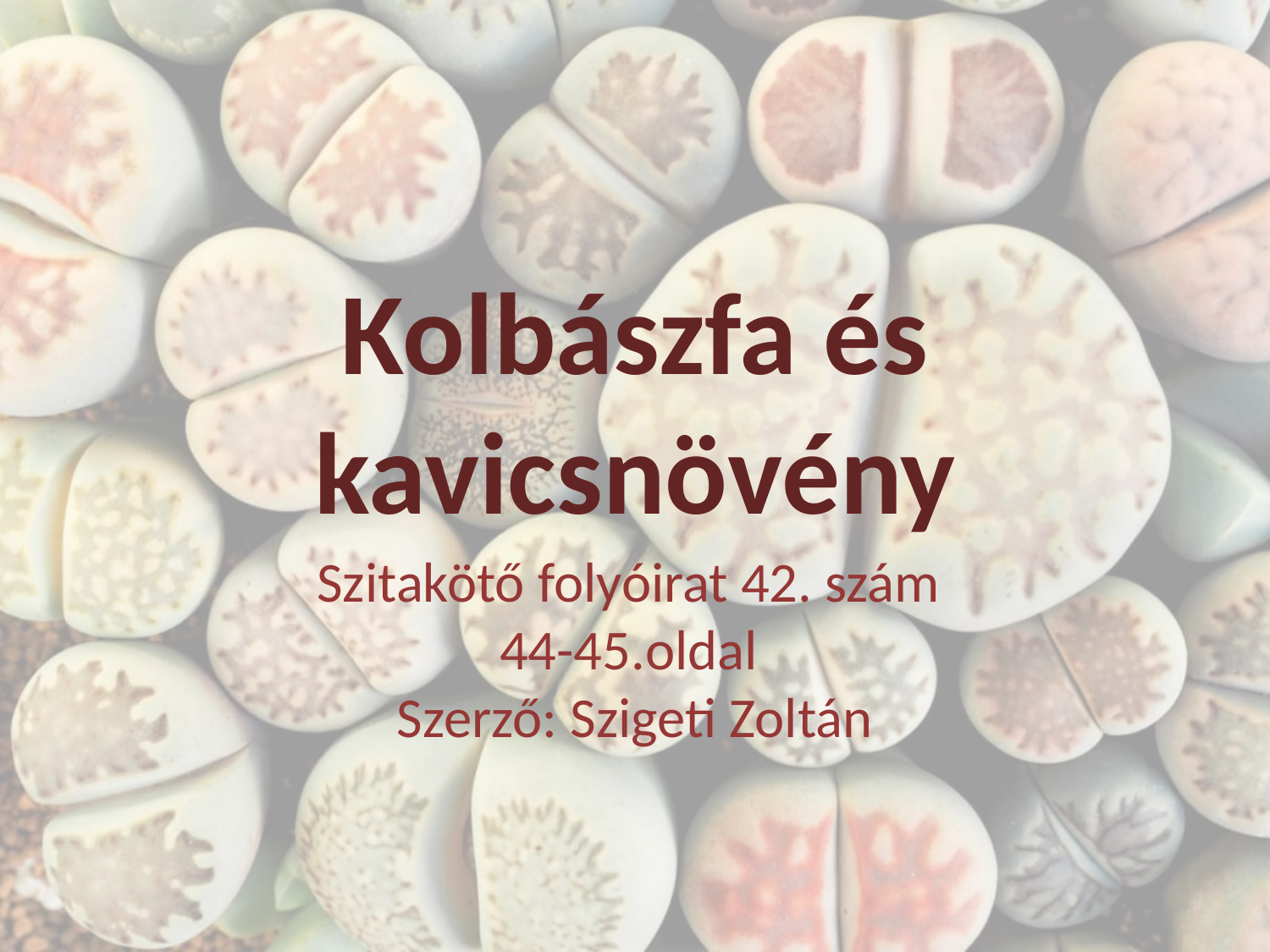

# Kolbászfa és kavicsnövény
Szitakötő folyóirat 42. szám
44-45.oldal
Szerző: Szigeti Zoltán